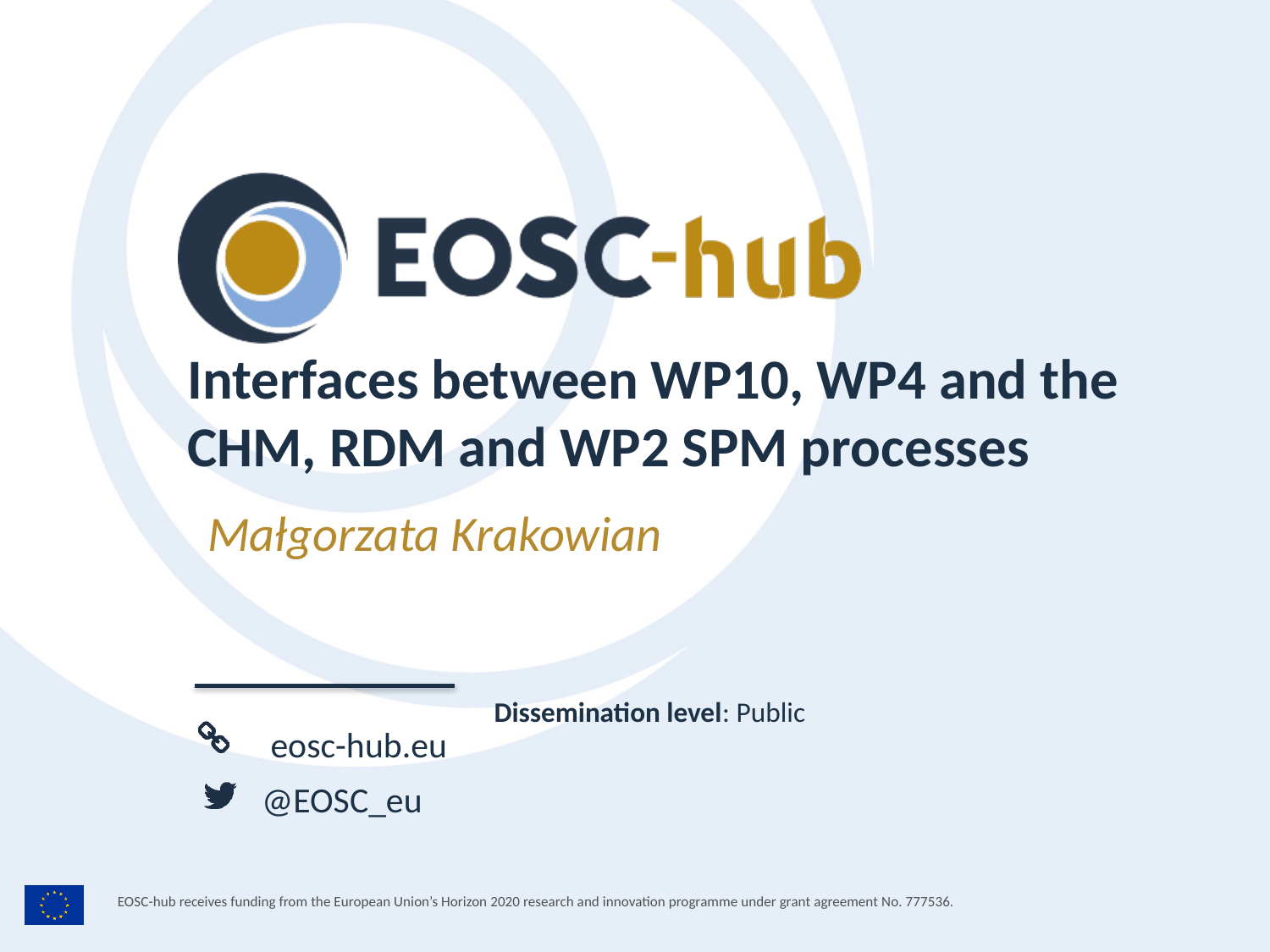

Interfaces between WP10, WP4 and the CHM, RDM and WP2 SPM processes
Małgorzata Krakowian
Dissemination level: Public